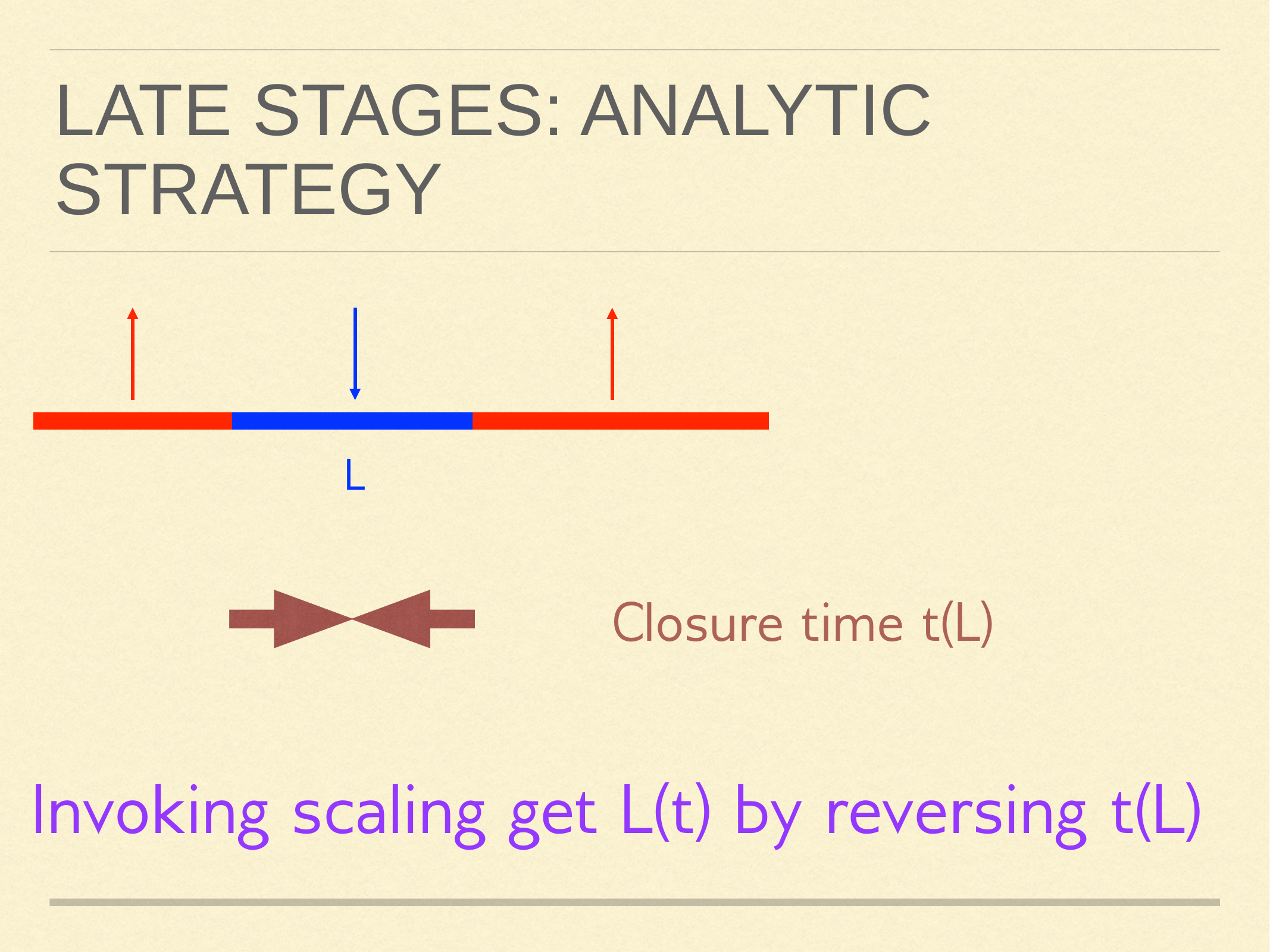

# Late stages: Analytic strategy

L
Closure time t(L)

Invoking scaling get L(t) by reversing t(L)